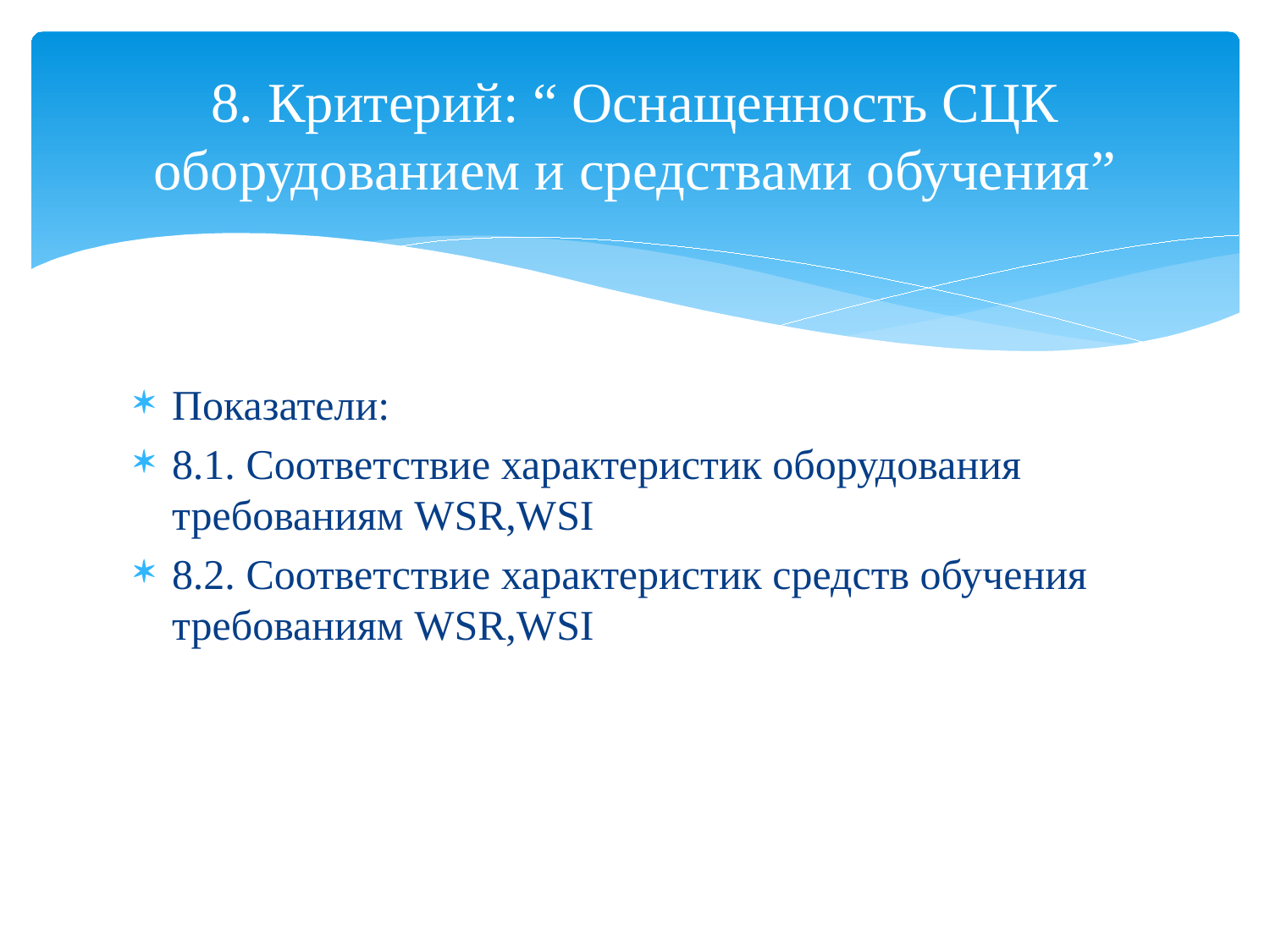

# 8. Критерий: “ Оснащенность СЦК оборудованием и средствами обучения”
Показатели:
8.1. Соответствие характеристик оборудования требованиям WSR,WSI
8.2. Соответствие характеристик средств обучения требованиям WSR,WSI